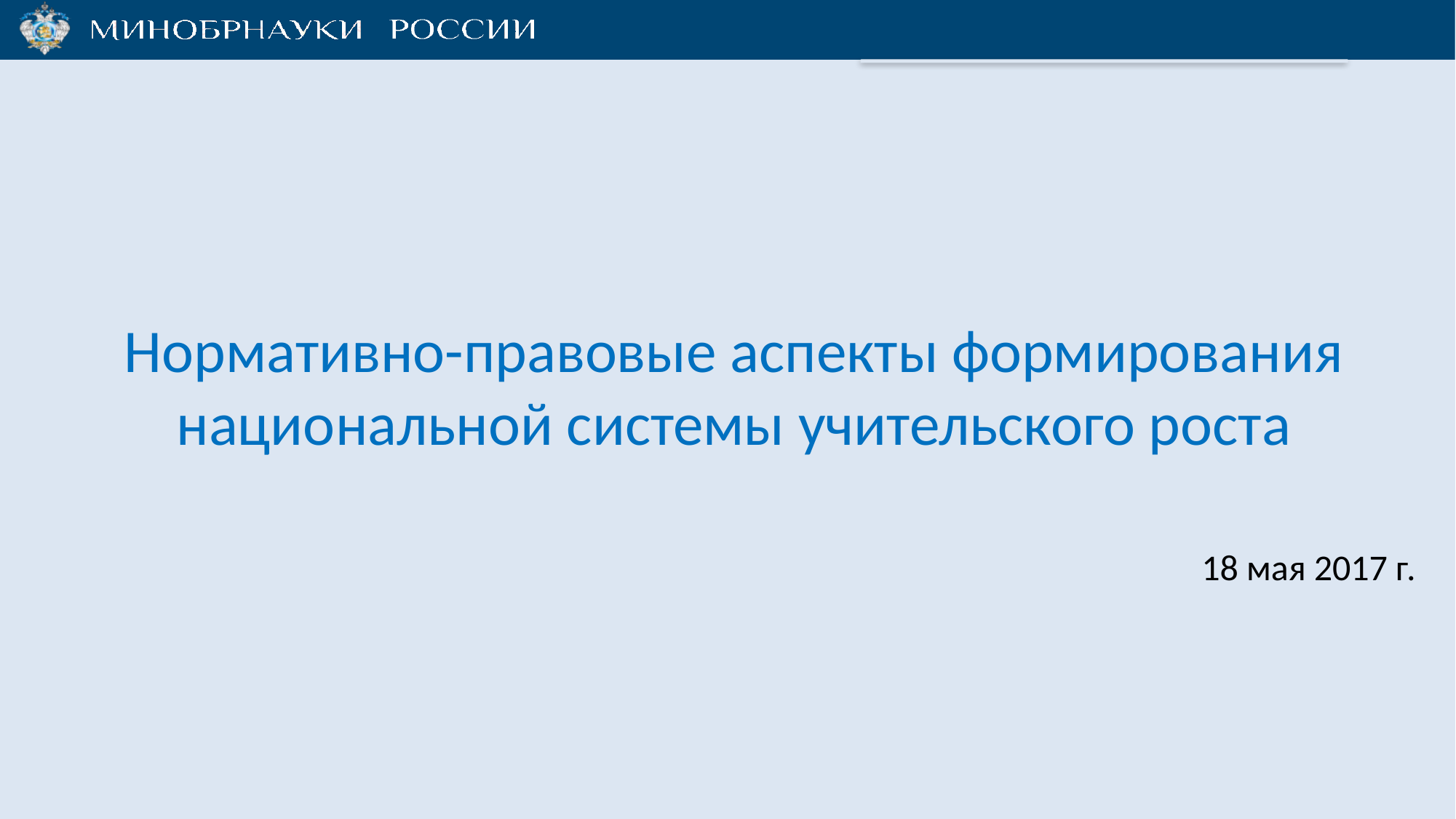

Нормативно-правовые аспекты формирования национальной системы учительского роста

 18 мая 2017 г.